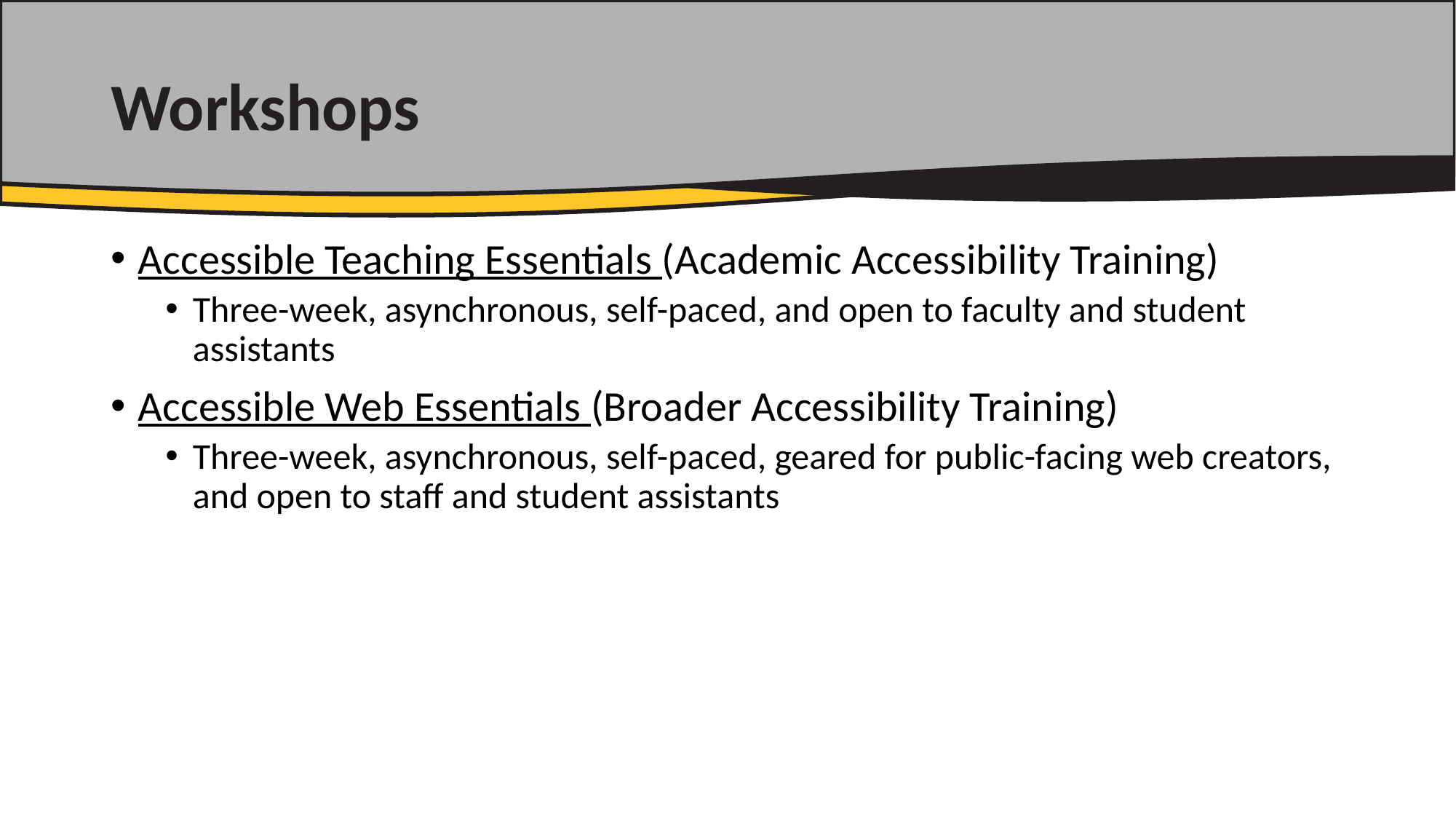

# Workshops
Accessible Teaching Essentials (Academic Accessibility Training)
Three-week, asynchronous, self-paced, and open to faculty and student assistants
Accessible Web Essentials (Broader Accessibility Training)
Three-week, asynchronous, self-paced, geared for public-facing web creators, and open to staff and student assistants